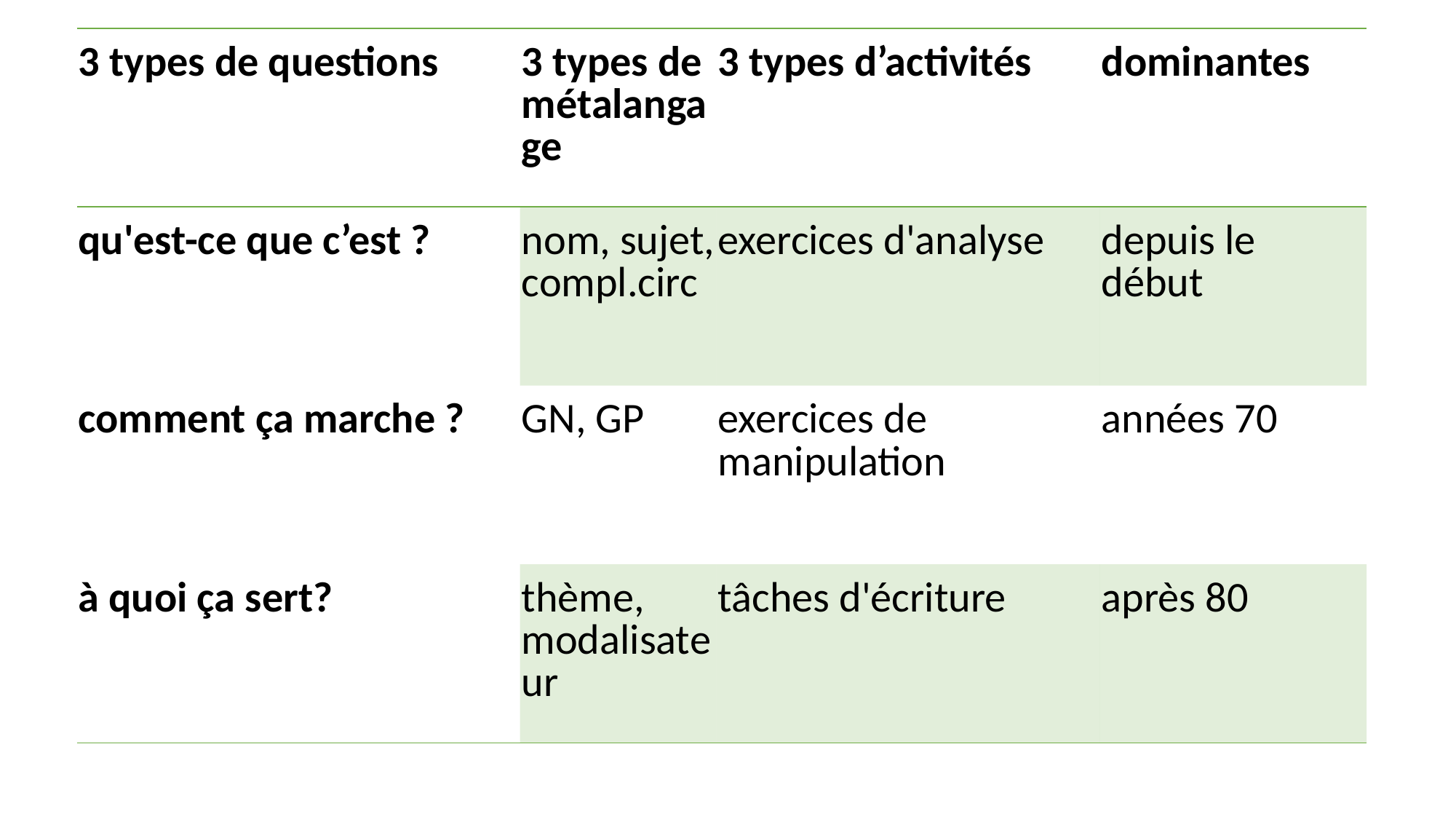

| 3 types de questions | 3 types de métalangage | 3 types d’activités | dominantes |
| --- | --- | --- | --- |
| qu'est-ce que c’est ? | nom, sujet, compl.circ | exercices d'analyse | depuis le début |
| comment ça marche ? | GN, GP | exercices de manipulation | années 70 |
| à quoi ça sert? | thème, modalisateur | tâches d'écriture | après 80 |